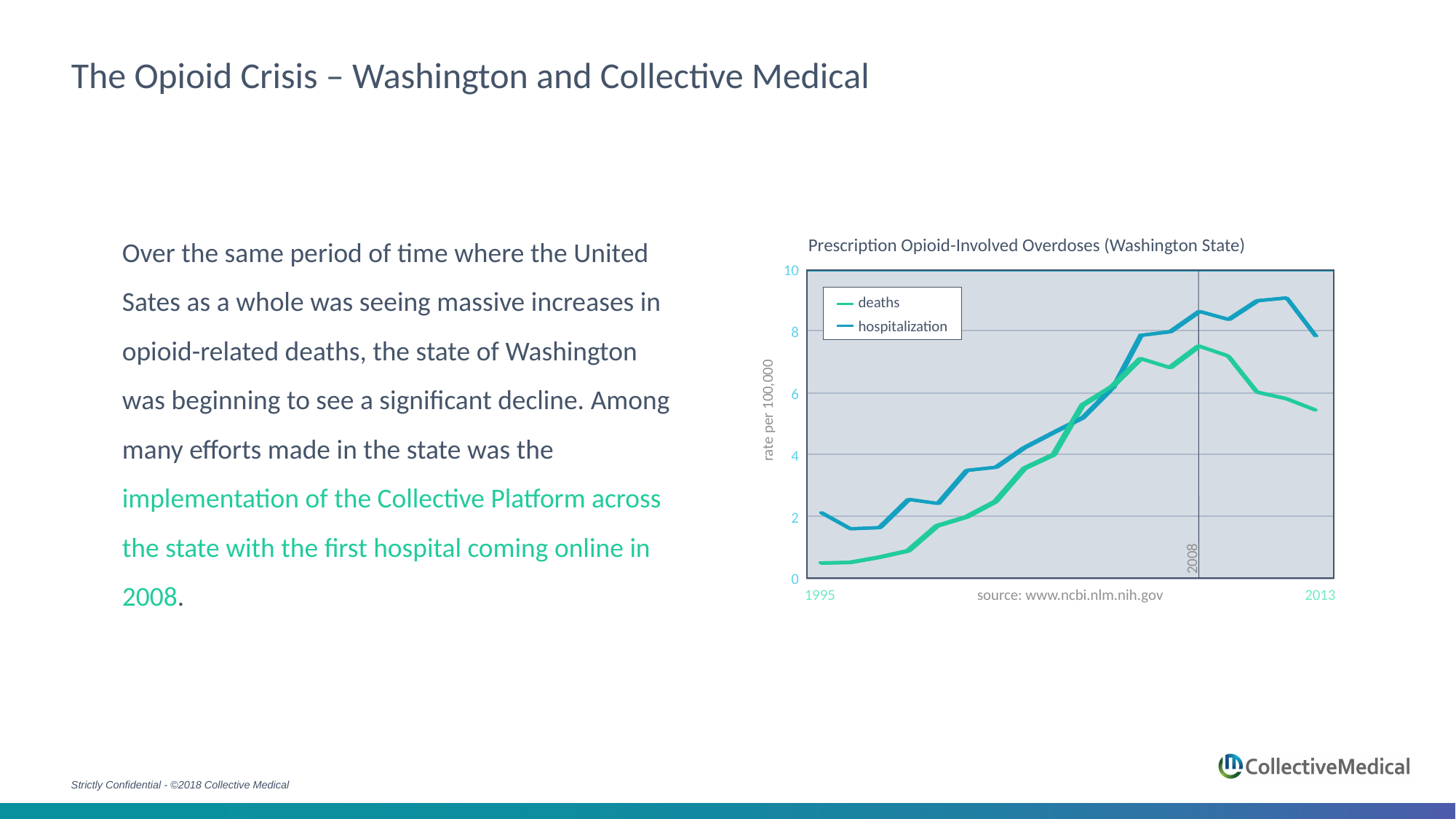

# The Opioid Crisis – Washington and Collective Medical
Over the same period of time where the United Sates as a whole was seeing massive increases in opioid-related deaths, the state of Washington was beginning to see a significant decline. Among many efforts made in the state was the implementation of the Collective Platform across the state with the first hospital coming online in 2008.
Prescription Opioid-Involved Overdoses (Washington State)
10

8

6

4
2
0

1995
2013
source: www.ncbi.nlm.nih.gov
       deaths

       hospitalization
rate per 100,000
2008